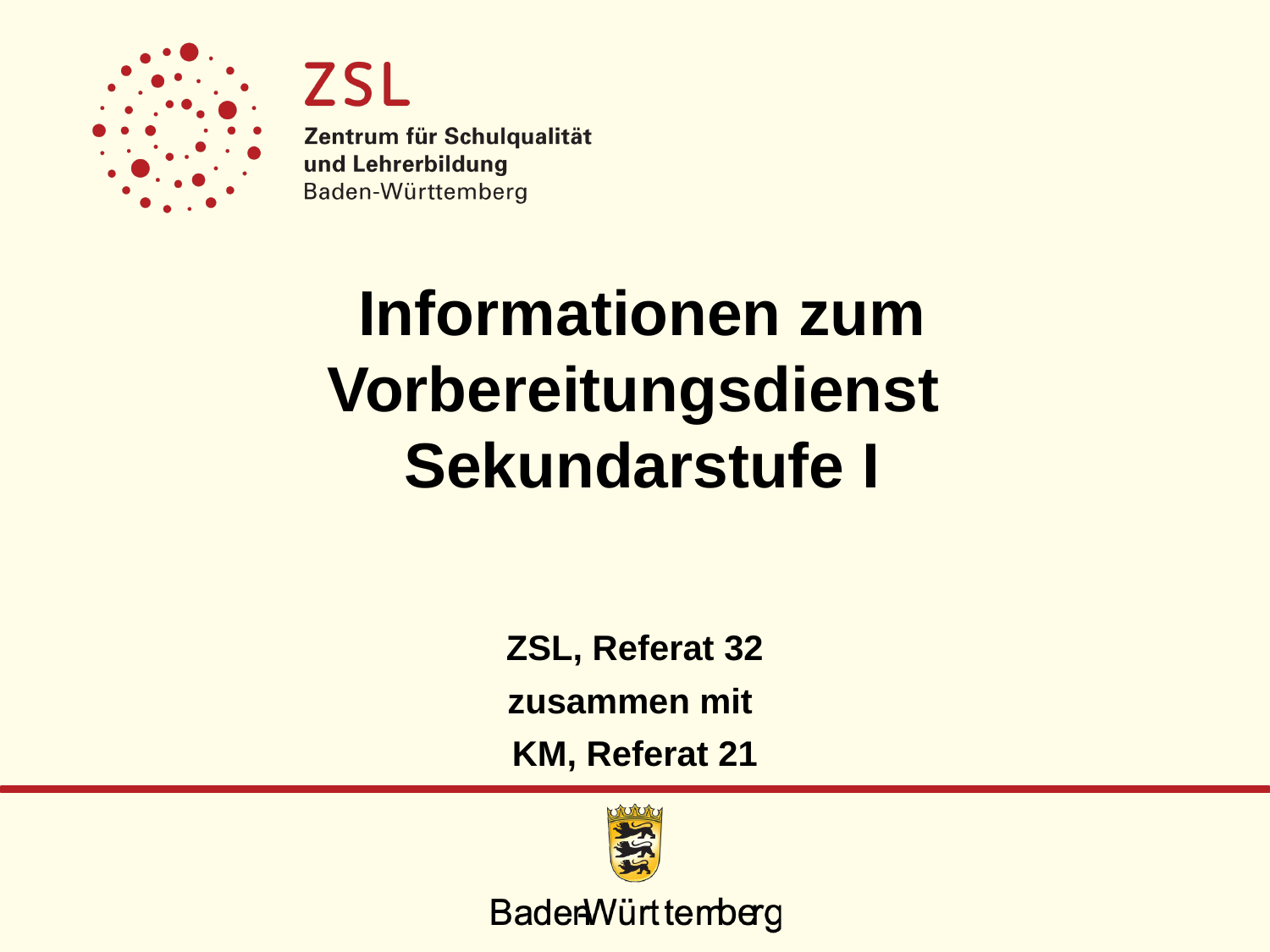

# Informationen zum Vorbereitungsdienst Sekundarstufe I
ZSL, Referat 32
zusammen mit
KM, Referat 21